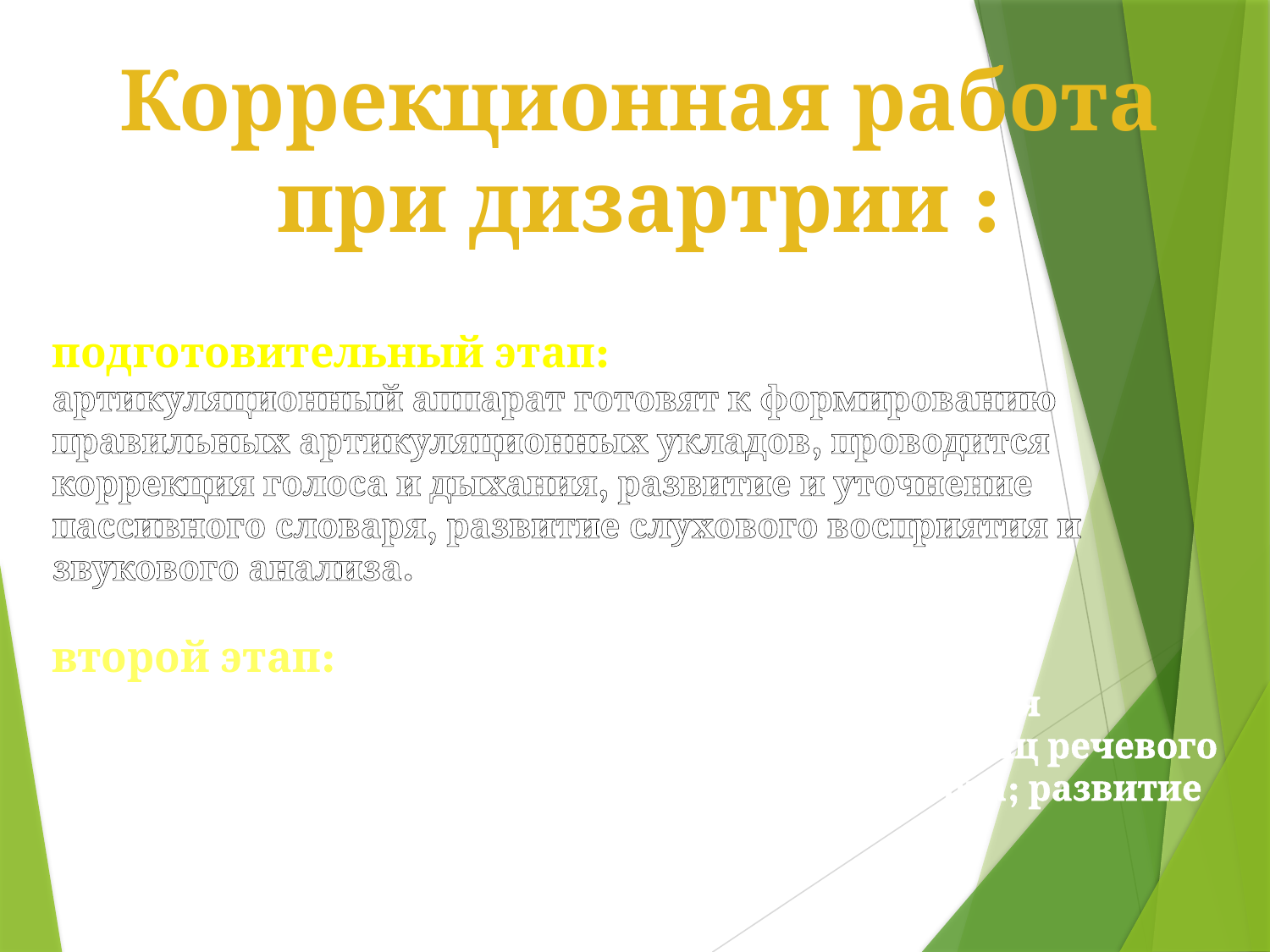

Коррекционная работа при дизартрии :

подготовительный этап:
артикуляционный аппарат готовят к формированию правильных артикуляционных укладов, проводится коррекция голоса и дыхания, развитие и уточнение пассивного словаря, развитие слухового восприятия и звукового анализа.

второй этап: формирование первичных произносительных навыков, проводится коррекция артикуляционных нарушений, расслабление мышц речевого аппарата, развитие контроля над положением рта; развитие голоса и коррекция речевого дыхания.